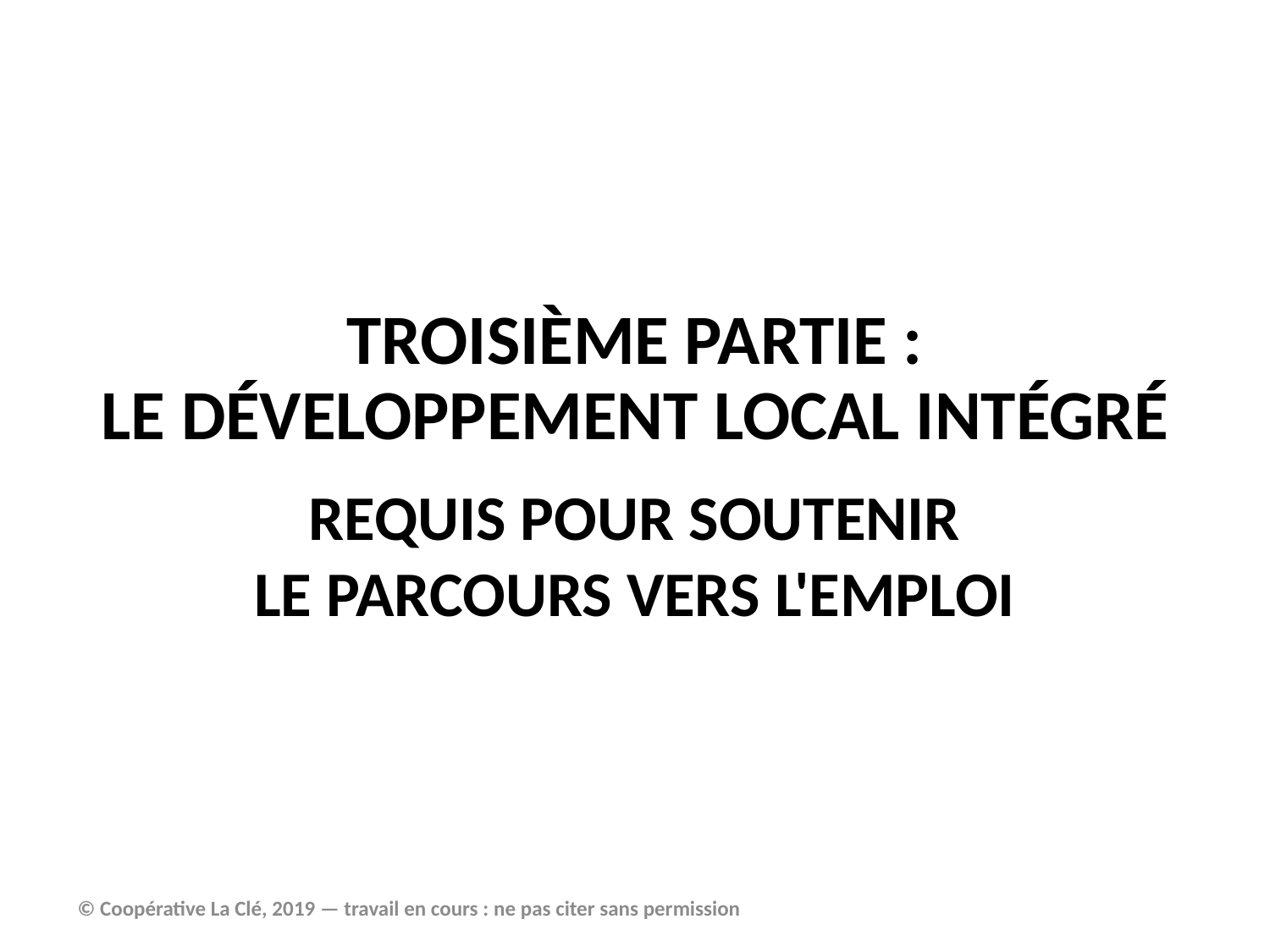

TROISIÈME PARTIE :
LE DÉVELOPPEMENT LOCAL INTÉGRÉ
 REQUIS POUR SOUTENIR
LE PARCOURS VERS L'EMPLOI
© Coopérative La Clé, 2019 — travail en cours : ne pas citer sans permission